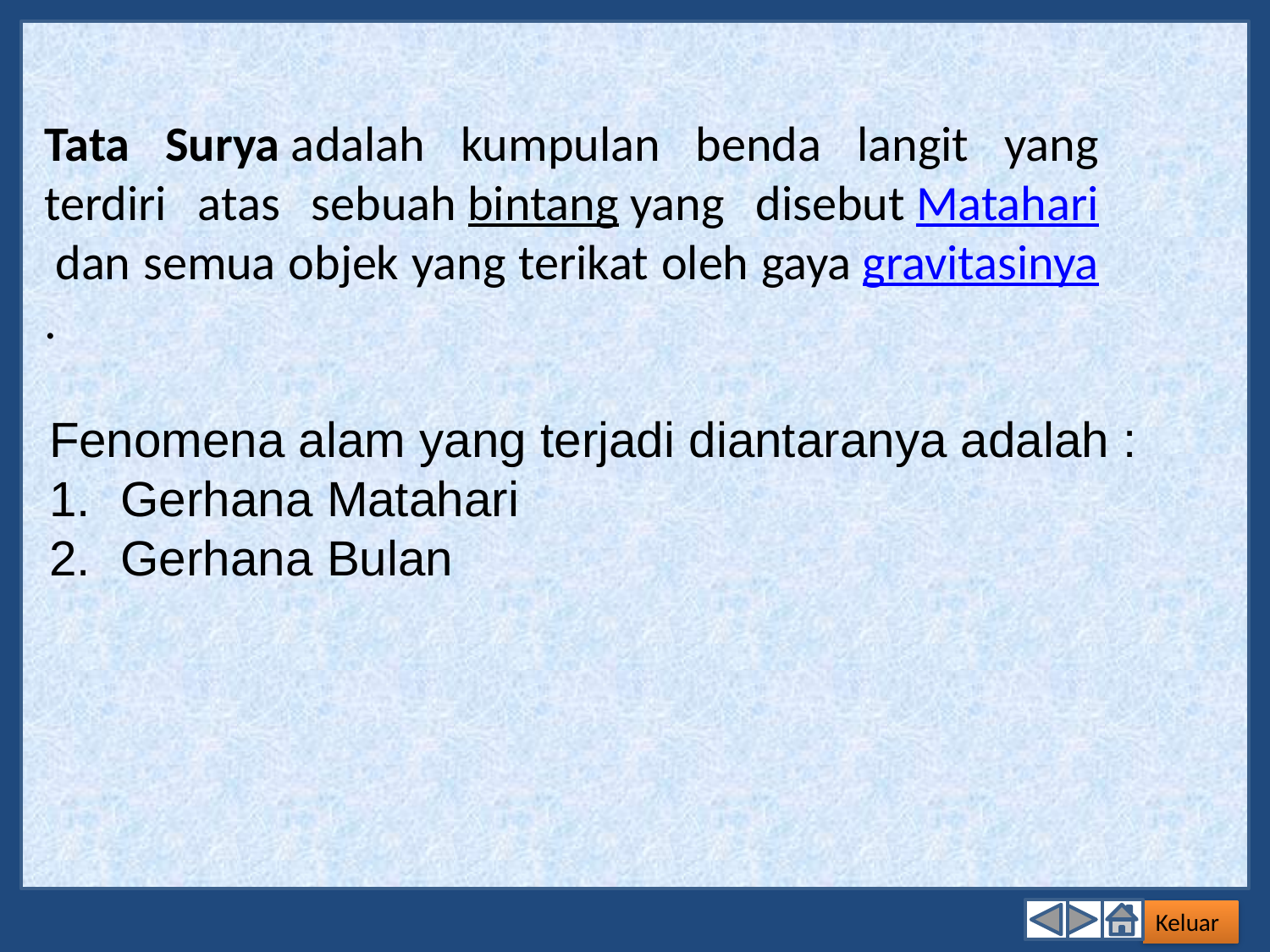

# Tata Surya adalah kumpulan benda langit yang terdiri atas sebuah bintang yang disebut Matahari dan semua objek yang terikat oleh gaya gravitasinya.
Fenomena alam yang terjadi diantaranya adalah :
Gerhana Matahari
Gerhana Bulan